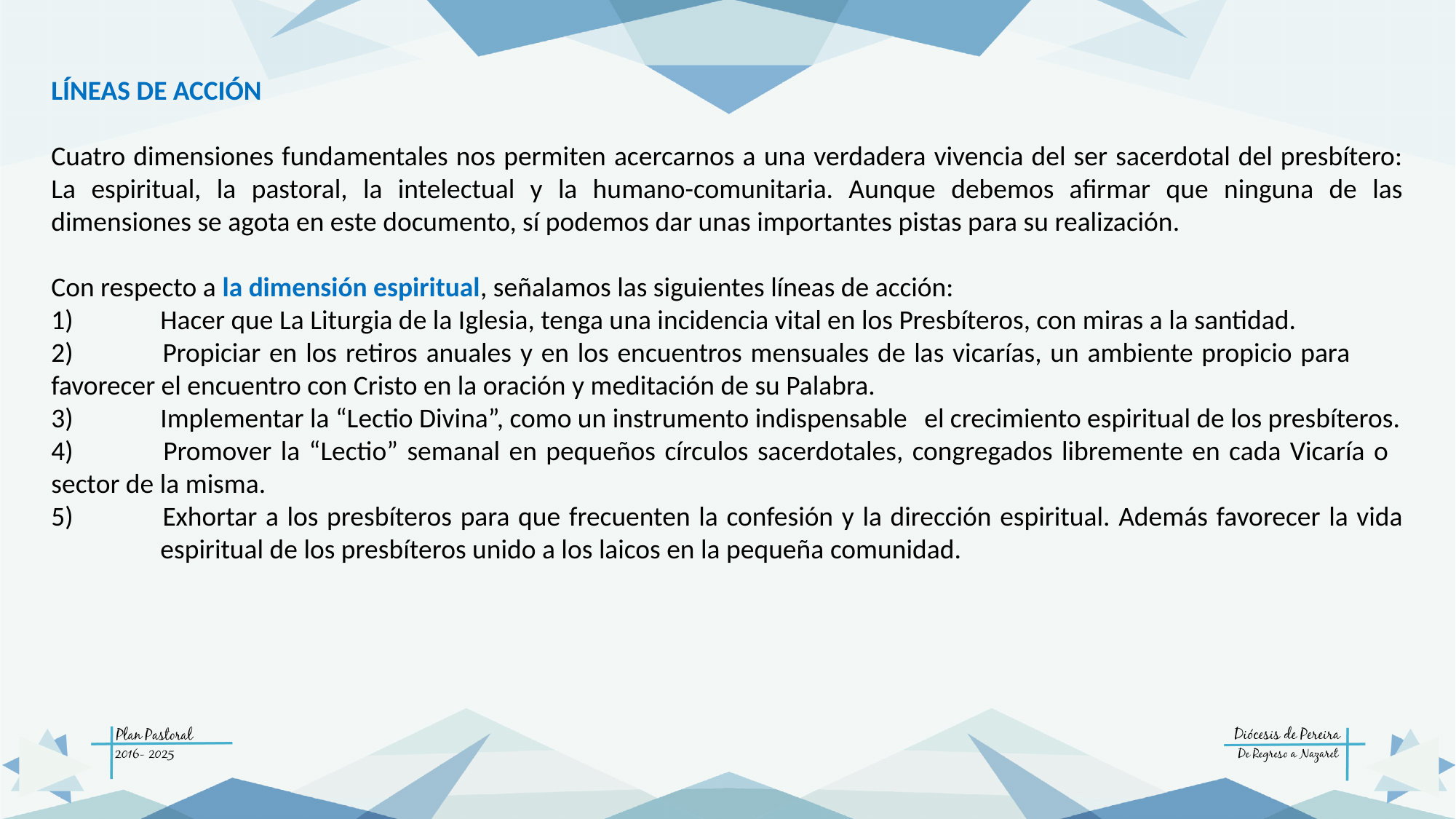

LÍNEAS DE ACCIÓN

Cuatro dimensiones fundamentales nos permiten acercarnos a una verdadera vivencia del ser sacerdotal del presbítero: La espiritual, la pastoral, la intelectual y la humano-comunitaria. Aunque debemos afirmar que ninguna de las dimensiones se agota en este documento, sí podemos dar unas importantes pistas para su realización.

Con respecto a la dimensión espiritual, señalamos las siguientes líneas de acción:
1) 	Hacer que La Liturgia de la Iglesia, tenga una incidencia vital en los Presbíteros, con miras a la santidad.
2) 	Propiciar en los retiros anuales y en los encuentros mensuales de las vicarías, un ambiente propicio para 	favorecer el encuentro con Cristo en la oración y meditación de su Palabra.
3) 	Implementar la “Lectio Divina”, como un instrumento indispensable 	el crecimiento espiritual de los presbíteros.
4) 	Promover la “Lectio” semanal en pequeños círculos sacerdotales, congregados libremente en cada Vicaría o 	sector de la misma.
5) 	Exhortar a los presbíteros para que frecuenten la confesión y la dirección espiritual. Además favorecer la vida 	espiritual de los presbíteros unido a los laicos en la pequeña comunidad.